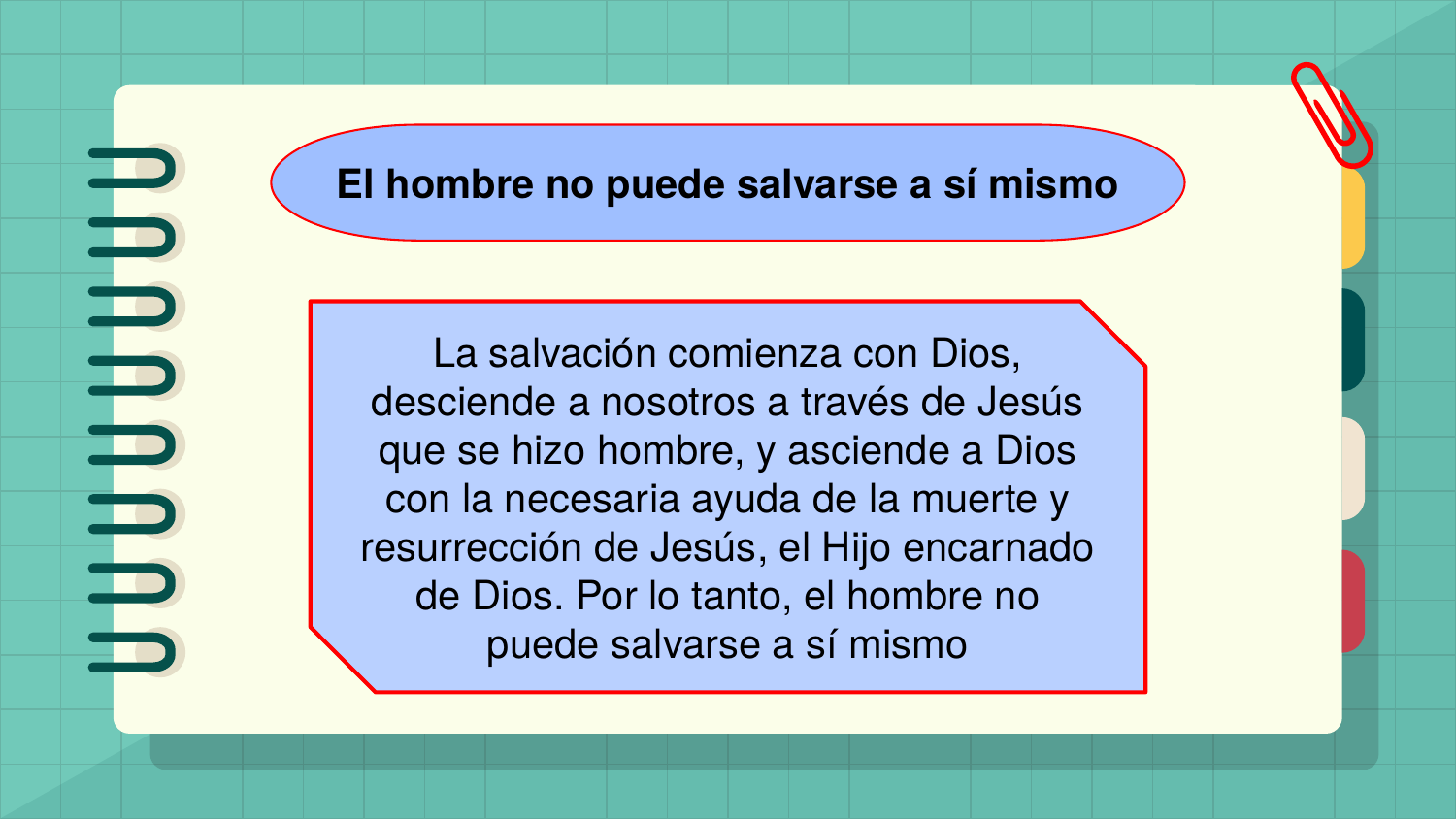

El hombre no puede salvarse a sí mismo
La salvación comienza con Dios, desciende a nosotros a través de Jesús que se hizo hombre, y asciende a Dios con la necesaria ayuda de la muerte y resurrección de Jesús, el Hijo encarnado de Dios. Por lo tanto, el hombre no puede salvarse a sí mismo